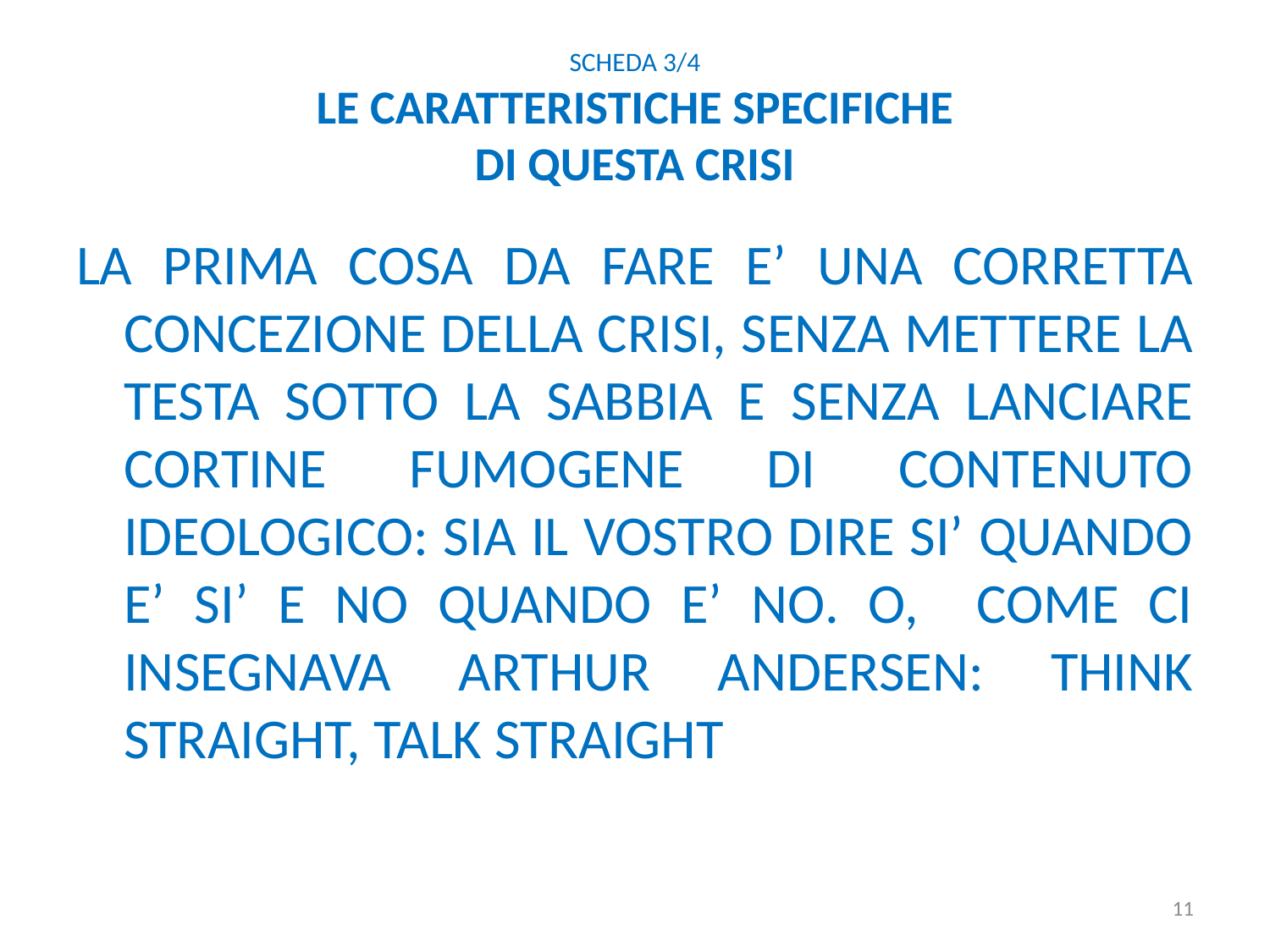

# Scheda 3/4 LE CARATTERISTICHE SPECIFICHE DI QUESTA CRISI
La prima cosa da fare e’ una corretta concezione della crisi, senza mettere la testa sotto la sabbia e senza lanciare cortine fumogene di contenuto ideologico: sia il vostro dire si’ quando e’ si’ e no quando e’ no. O,  come ci insegnava arthur andersen: think straight, talk straight
11